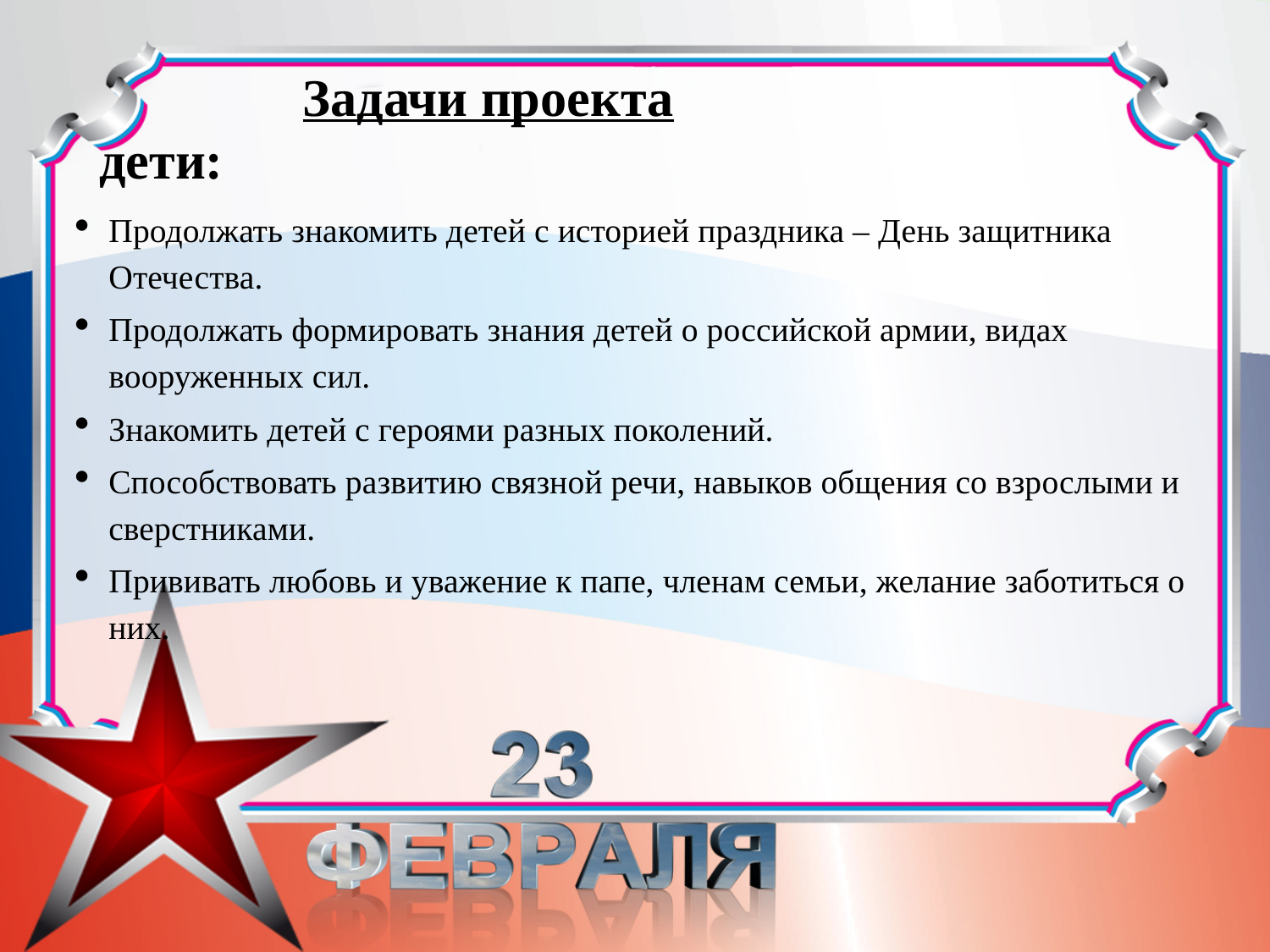

# Задачи проекта дети:
Продолжать знакомить детей с историей праздника – День защитника Отечества.
Продолжать формировать знания детей о российской армии, видах вооруженных сил.
Знакомить детей с героями разных поколений.
Способствовать развитию связной речи, навыков общения со взрослыми и сверстниками.
Прививать любовь и уважение к папе, членам семьи, желание заботиться о них.